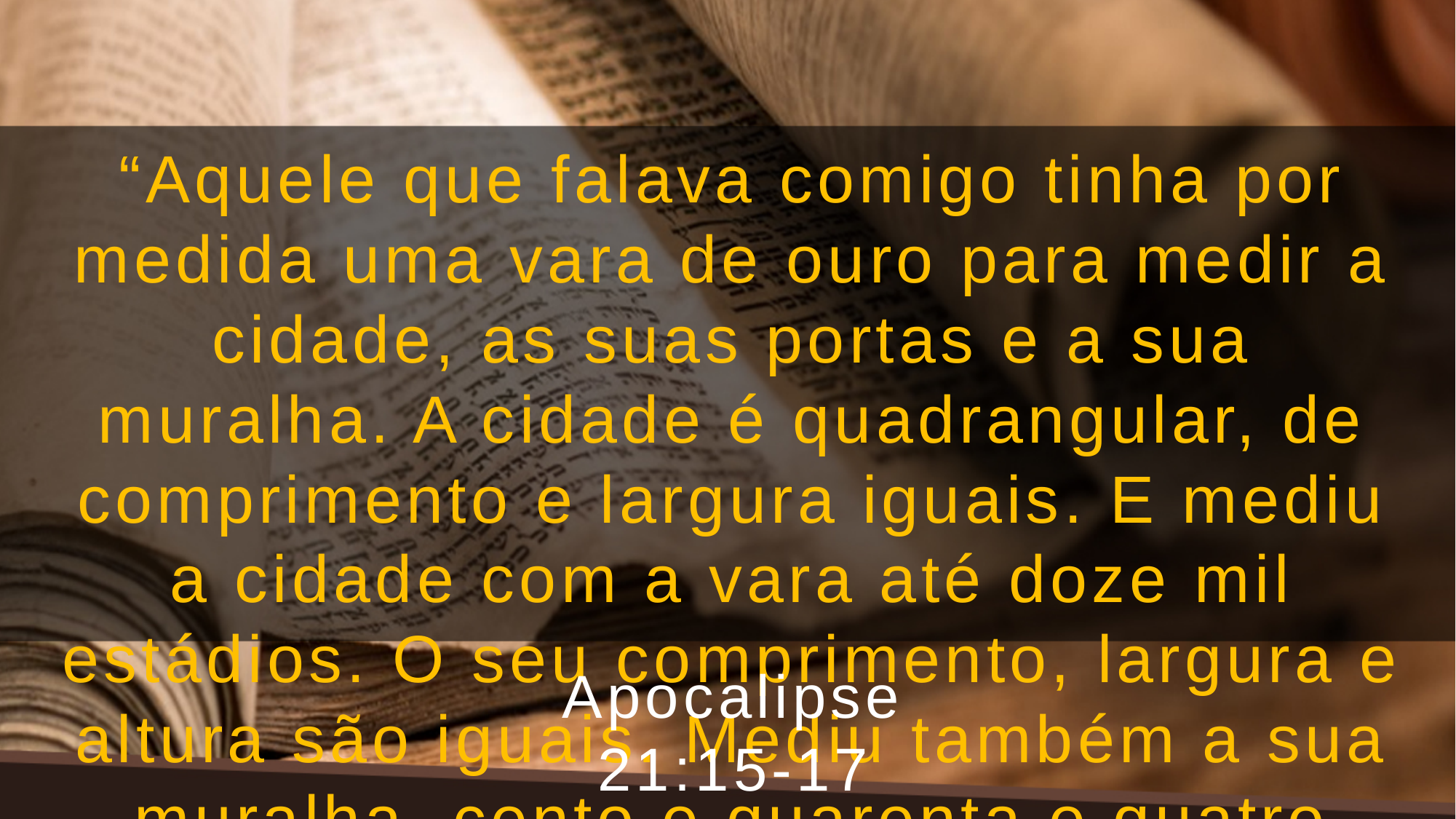

“Aquele que falava comigo tinha por medida uma vara de ouro para medir a cidade, as suas portas e a sua muralha. A cidade é quadrangular, de comprimento e largura iguais. E mediu a cidade com a vara até doze mil estádios. O seu comprimento, largura e altura são iguais. Mediu também a sua muralha, cento e quarenta e quatro côvados, medida de homem, isto é, de anjo”.
Apocalipse 21:15-17